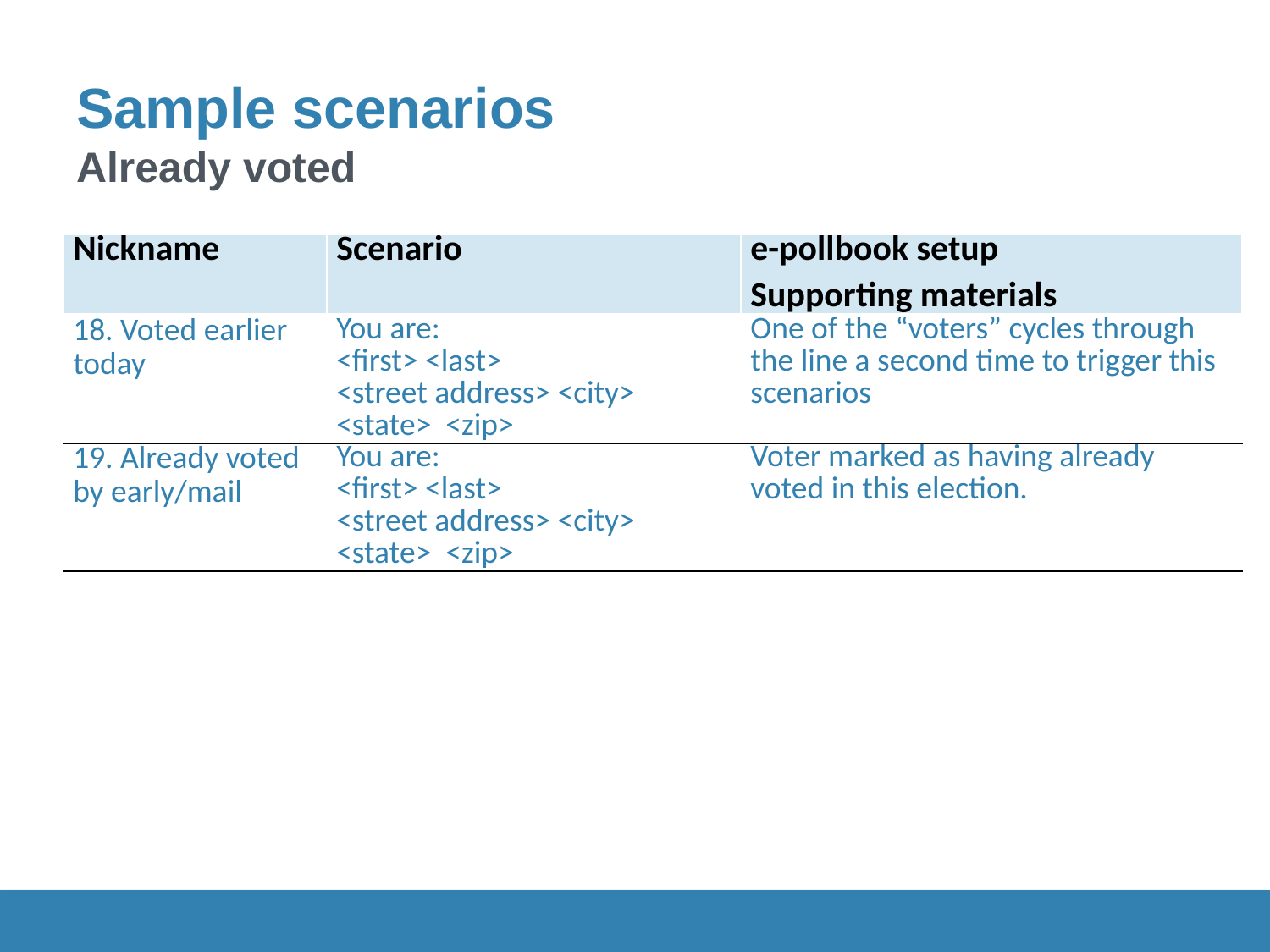

# Sample scenarios Already voted
| Nickname | Scenario | e-pollbook setup Supporting materials |
| --- | --- | --- |
| 18. Voted earlier today | You are: <first> <last> <street address> <city> <state> <zip> | One of the “voters” cycles through the line a second time to trigger this scenarios |
| 19. Already voted by early/mail | You are: <first> <last> <street address> <city> <state> <zip> | Voter marked as having already voted in this election. |